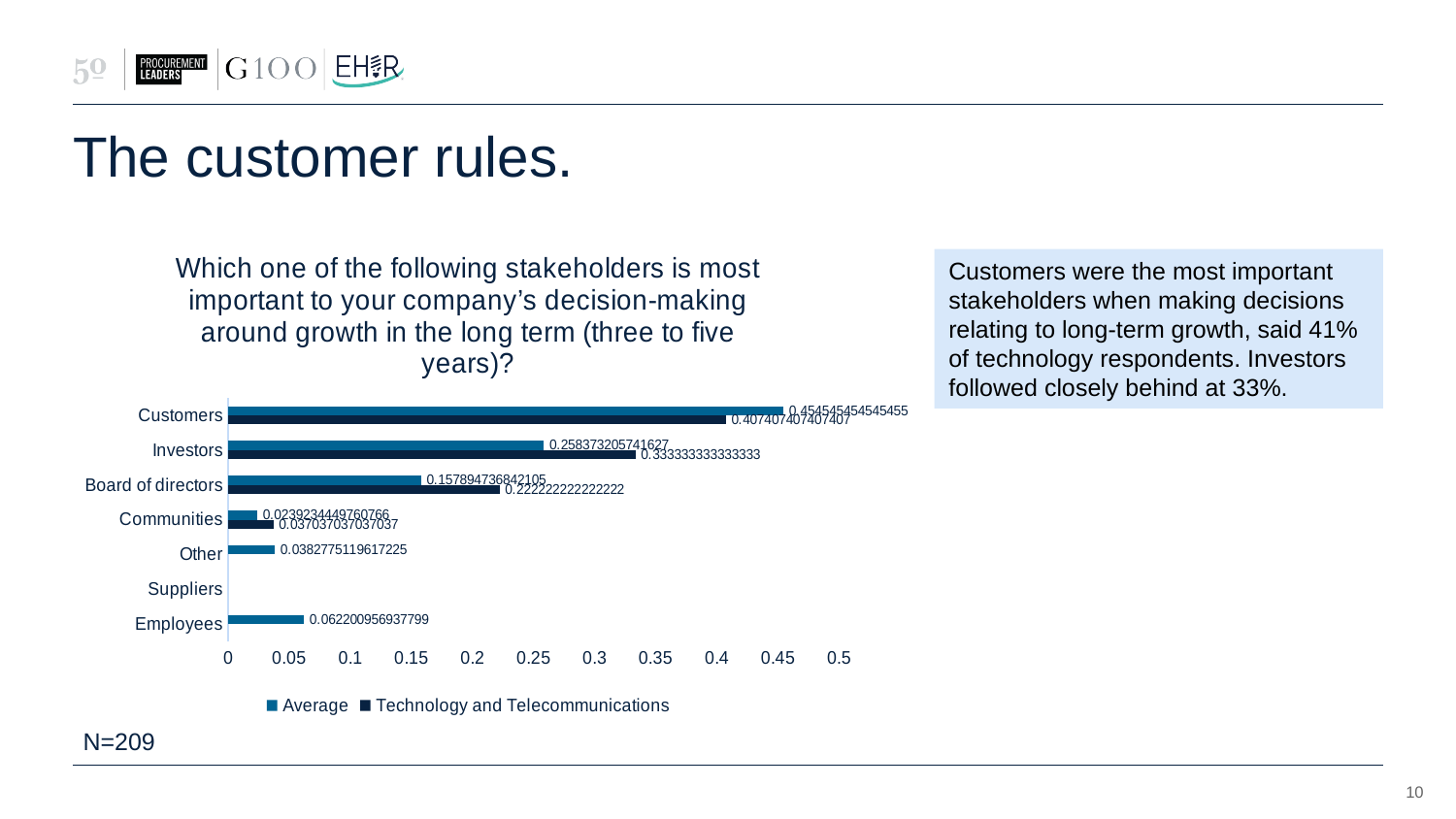

# The customer rules.

### Chart: Which one of the following stakeholders is most important to your company’s decision-making around growth in the long term (three to five years)?

| Category | Technology and Telecommunications | Average |
|---|---|---|
| Employees | None | 0.06220095693779904 |
| Suppliers | None | None |
| Other | None | 0.03827751196172249 |
| Communities | 0.037037037037037035 | 0.023923444976076555 |
| Board of directors | 0.2222222222222222 | 0.15789473684210525 |
| Investors | 0.3333333333333333 | 0.2583732057416268 |
| Customers | 0.4074074074074074 | 0.45454545454545453 |
Customers were the most important stakeholders when making decisions relating to long-term growth, said 41% of technology respondents. Investors followed closely behind at 33%.
N=209